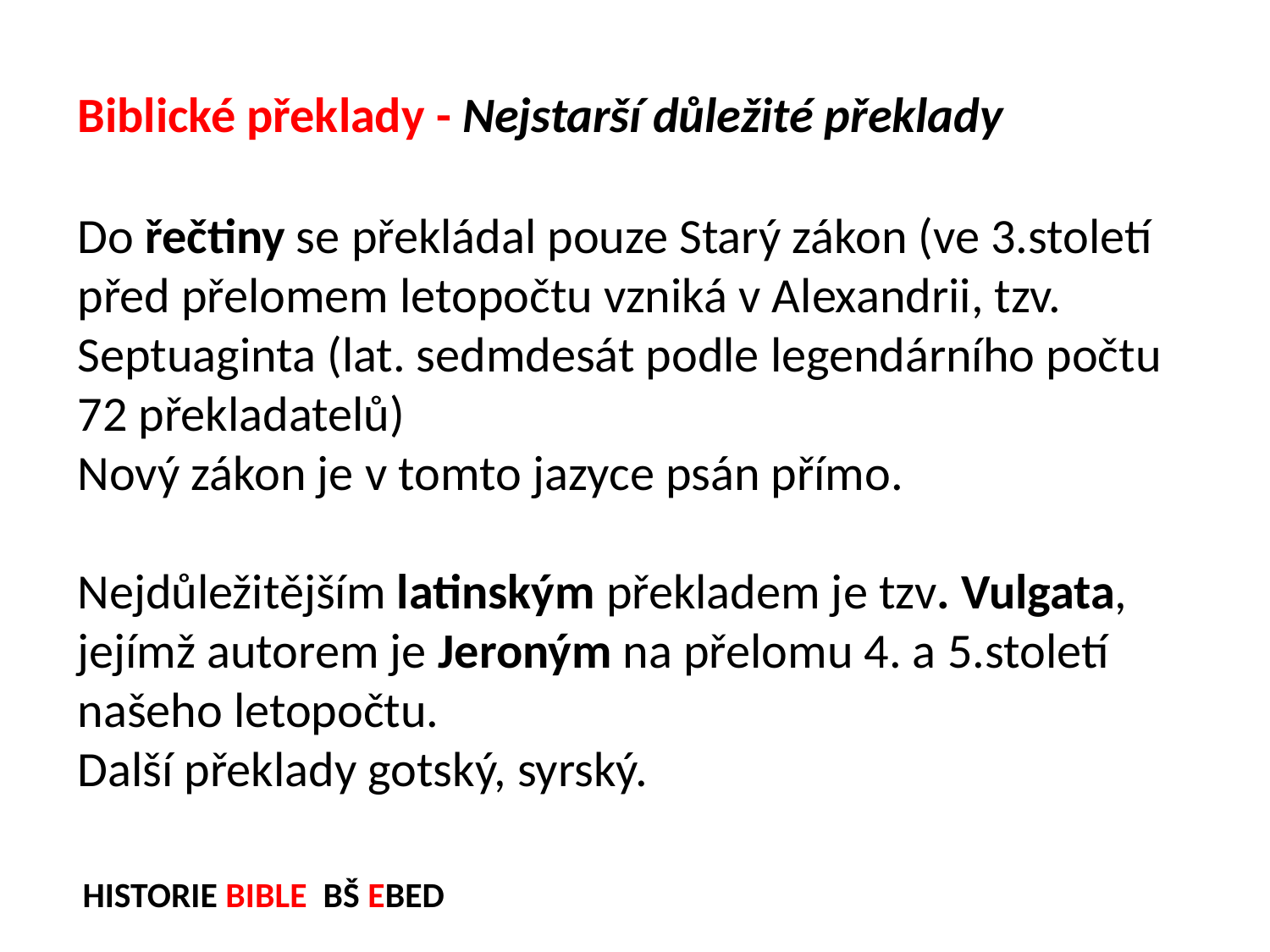

Biblické překlady - Nejstarší důležité překlady
Do řečtiny se překládal pouze Starý zákon (ve 3.století před přelomem letopočtu vzniká v Alexandrii, tzv. Septuaginta (lat. sedmdesát podle legendárního počtu 72 překladatelů)
Nový zákon je v tomto jazyce psán přímo.

Nejdůležitějším latinským překladem je tzv. Vulgata, jejímž autorem je Jeroným na přelomu 4. a 5.století našeho letopočtu.
Další překlady gotský, syrský.
HISTORIE BIBLE  BŠ EBED